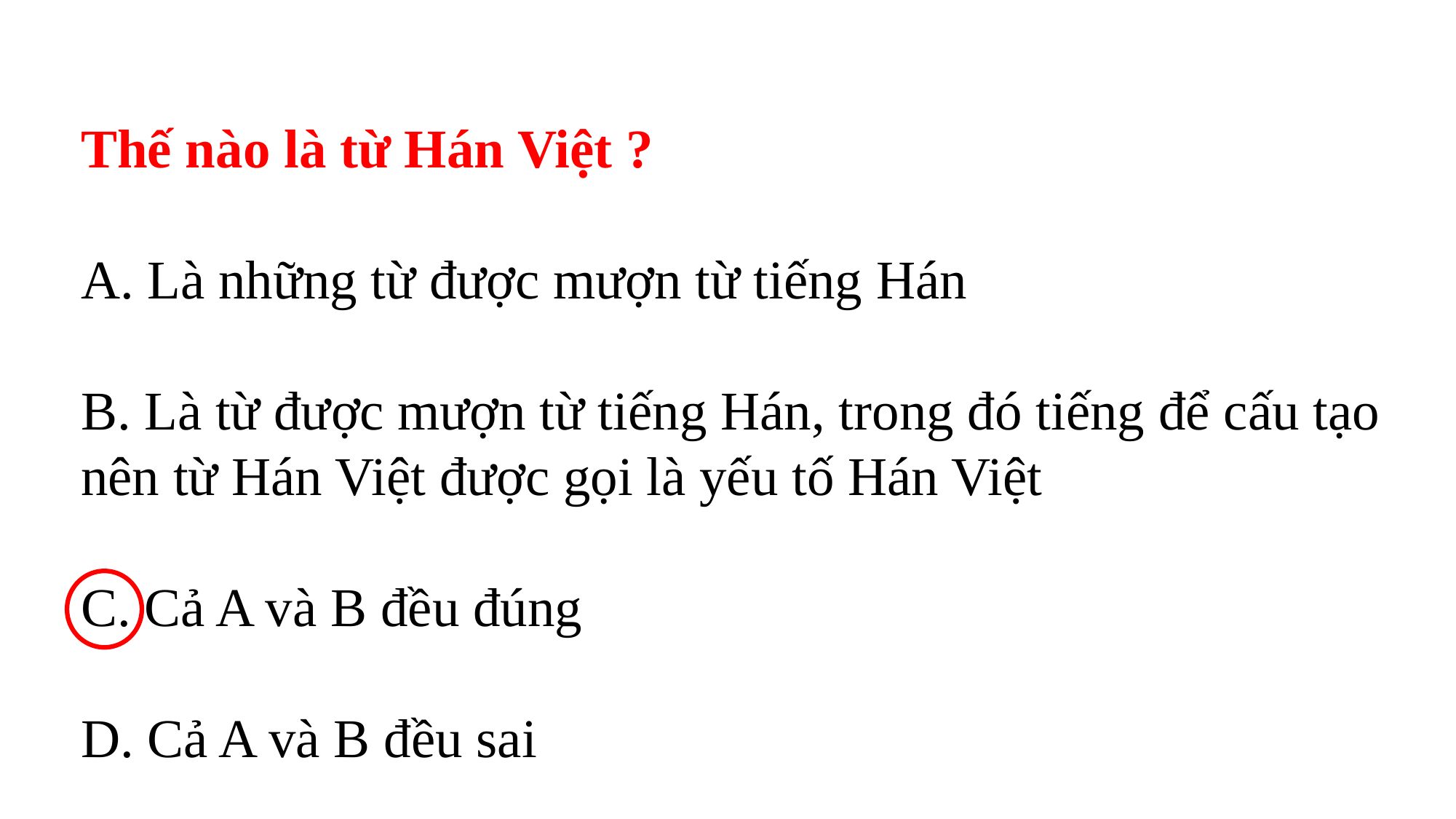

Thế nào là từ Hán Việt ?

A. Là những từ được mượn từ tiếng Hán

B. Là từ được mượn từ tiếng Hán, trong đó tiếng để cấu tạo nên từ Hán Việt được gọi là yếu tố Hán Việt

C. Cả A và B đều đúng

D. Cả A và B đều sai